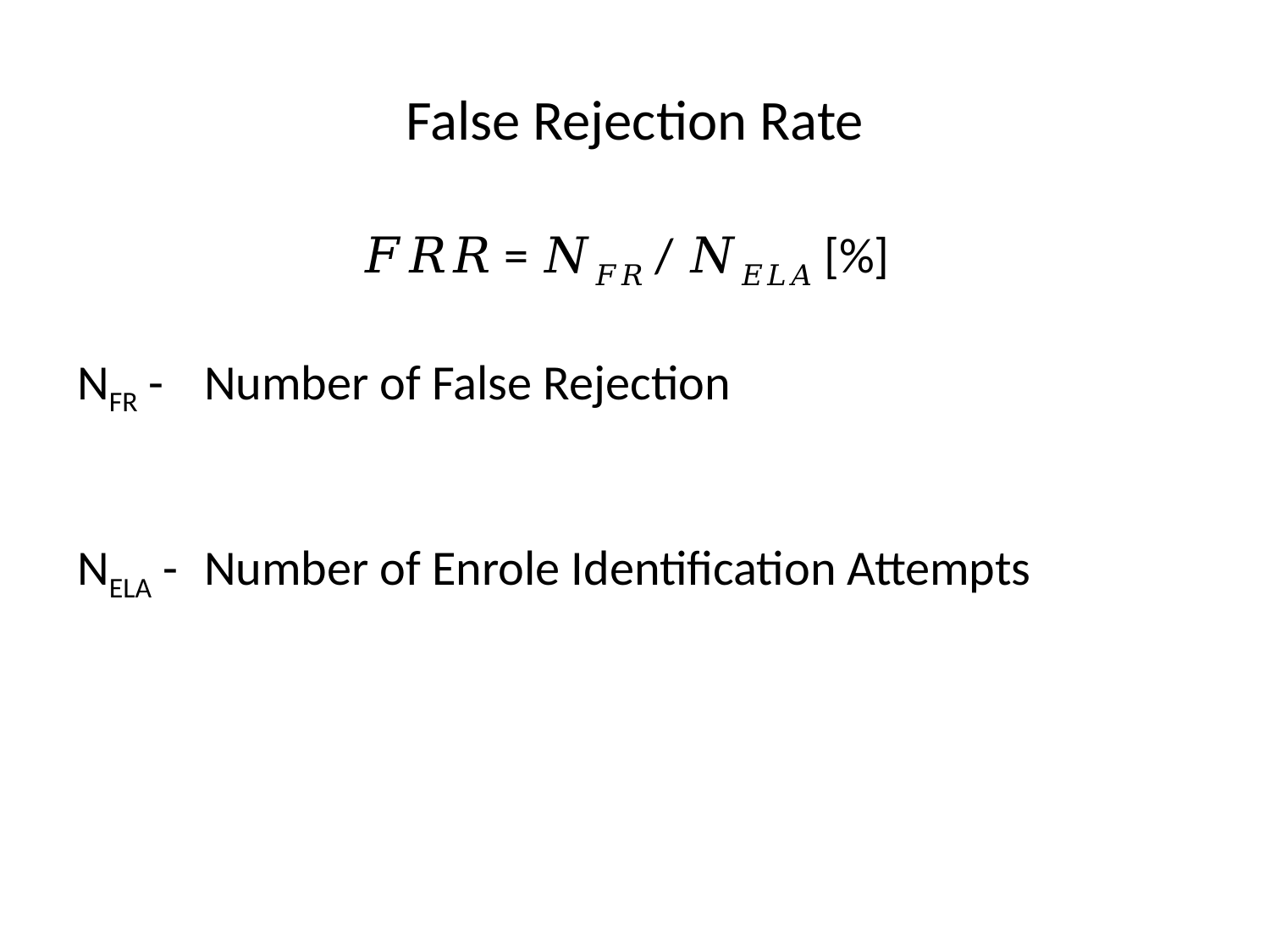

# False Rejection Rate
𝐹𝑅𝑅 = 𝑁𝐹𝑅 / 𝑁𝐸𝐿𝐴 [%]

NFR - 	Number of False Rejection

NELA - 	Number of Enrole Identification Attempts